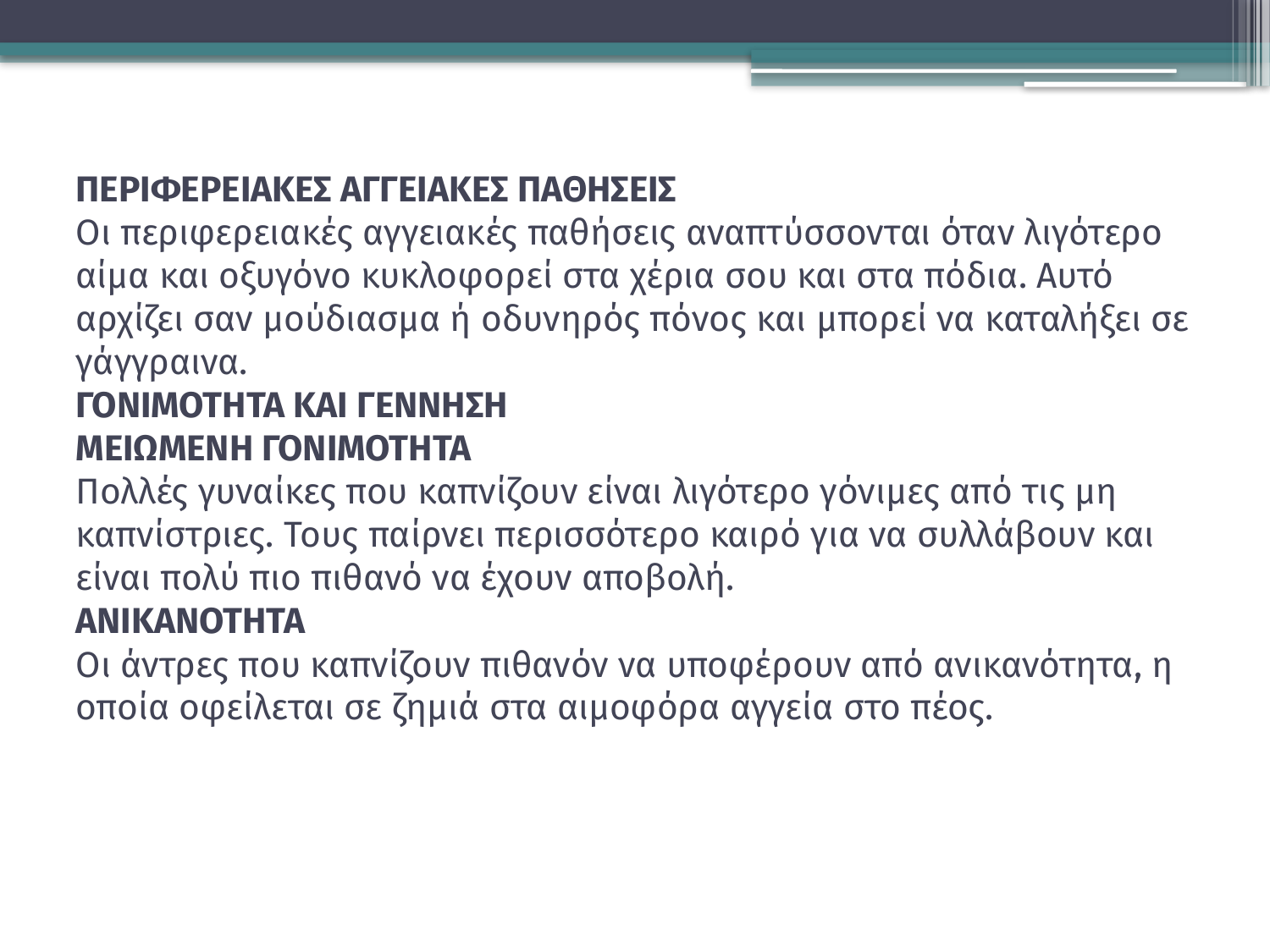

# ΠΕΡΙΦΕΡΕΙΑΚΕΣ ΑΓΓΕΙΑΚΕΣ ΠΑΘΗΣΕΙΣ Οι περιφερειακές αγγειακές παθήσεις αναπτύσσονται όταν λιγότερο αίμα και οξυγόνο κυκλοφορεί στα χέρια σου και στα πόδια. Αυτό αρχίζει σαν μούδιασμα ή οδυνηρός πόνος και μπορεί να καταλήξει σε γάγγραινα. ΓΟΝΙΜΟΤΗΤΑ ΚΑΙ ΓΕΝΝΗΣΗ ΜΕΙΩΜΕΝΗ ΓΟΝΙΜΟΤΗΤΑ Πολλές γυναίκες που καπνίζουν είναι λιγότερο γόνιμες από τις μη καπνίστριες. Τους παίρνει περισσότερο καιρό για να συλλάβουν και είναι πολύ πιο πιθανό να έχουν αποβολή. ΑΝΙΚΑΝΟΤΗΤΑ Οι άντρες που καπνίζουν πιθανόν να υποφέρουν από ανικανότητα, η οποία οφείλεται σε ζημιά στα αιμοφόρα αγγεία στο πέος.